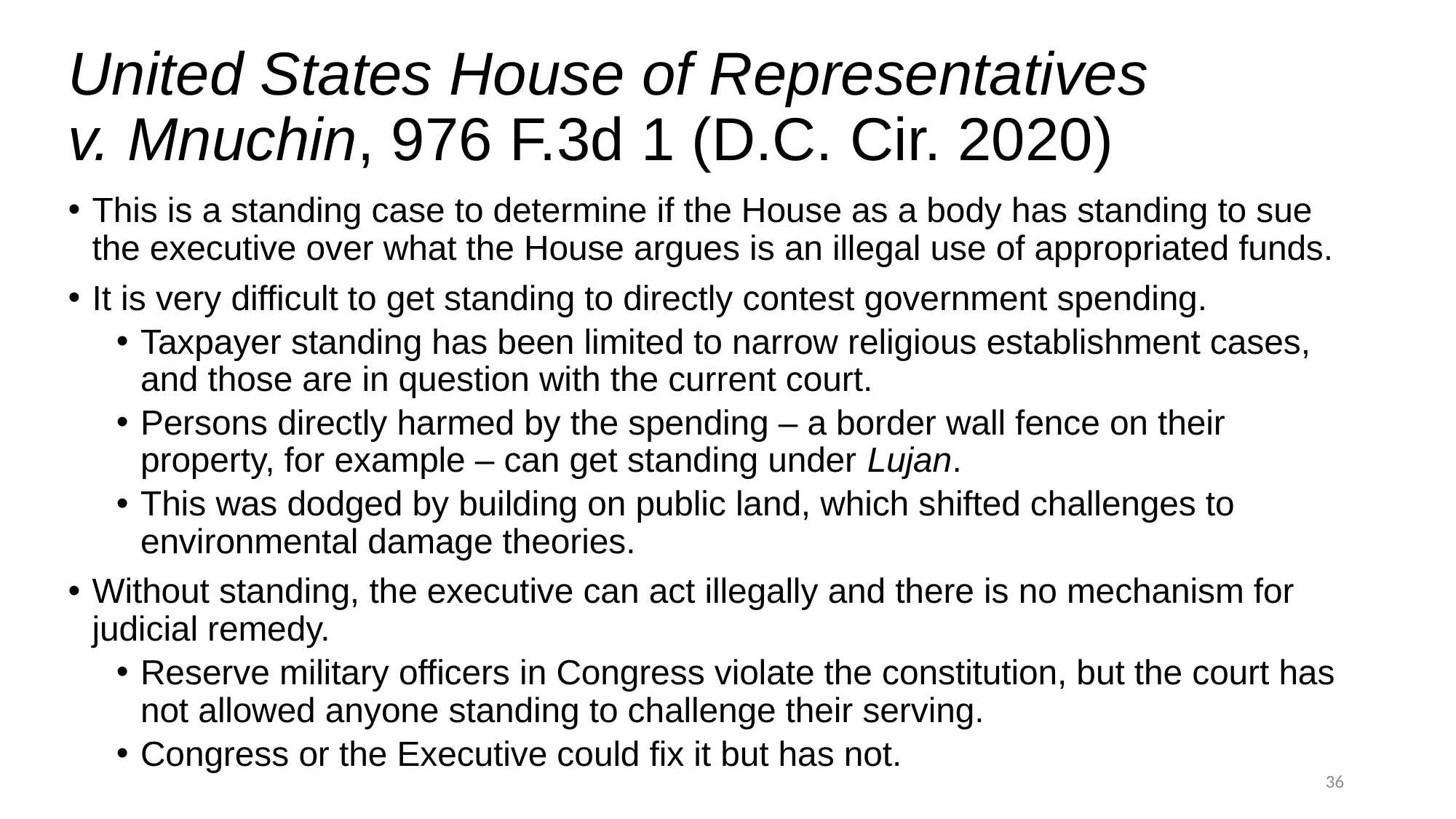

# United States House of Representatives v. Mnuchin, 976 F.3d 1 (D.C. Cir. 2020)
This is a standing case to determine if the House as a body has standing to sue the executive over what the House argues is an illegal use of appropriated funds.
It is very difficult to get standing to directly contest government spending.
Taxpayer standing has been limited to narrow religious establishment cases, and those are in question with the current court.
Persons directly harmed by the spending – a border wall fence on their property, for example – can get standing under Lujan.
This was dodged by building on public land, which shifted challenges to environmental damage theories.
Without standing, the executive can act illegally and there is no mechanism for judicial remedy.
Reserve military officers in Congress violate the constitution, but the court has not allowed anyone standing to challenge their serving.
Congress or the Executive could fix it but has not.
36